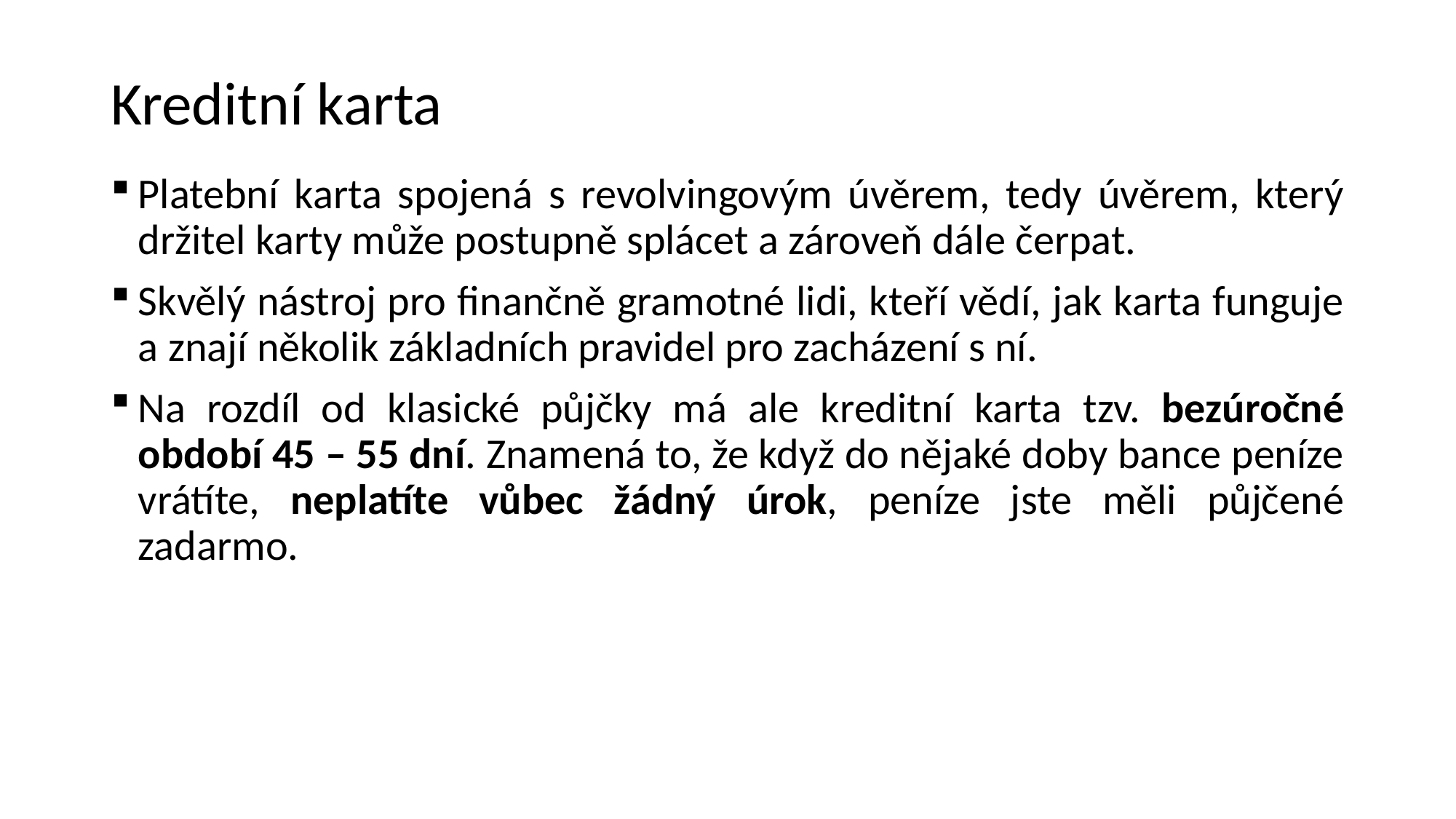

# Kreditní karta
Platební karta spojená s revolvingovým úvěrem, tedy úvěrem, který držitel karty může postupně splácet a zároveň dále čerpat.
Skvělý nástroj pro finančně gramotné lidi, kteří vědí, jak karta funguje a znají několik základních pravidel pro zacházení s ní.
Na rozdíl od klasické půjčky má ale kreditní karta tzv. bezúročné období 45 – 55 dní. Znamená to, že když do nějaké doby bance peníze vrátíte, neplatíte vůbec žádný úrok, peníze jste měli půjčené zadarmo.